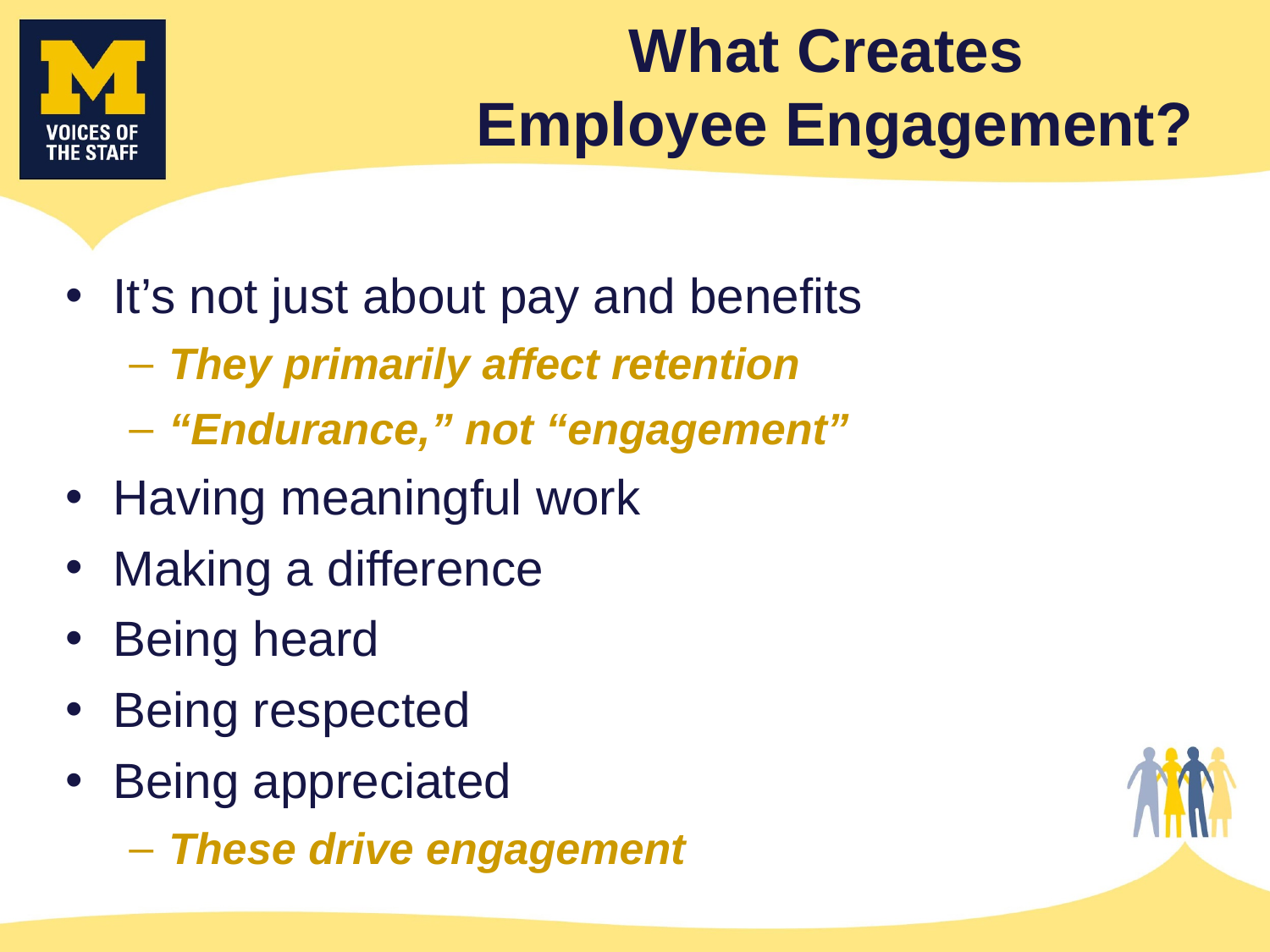

What Creates
Employee Engagement?
It’s not just about pay and benefits
They primarily affect retention
“Endurance,” not “engagement”
Having meaningful work
Making a difference
Being heard
Being respected
Being appreciated
These drive engagement